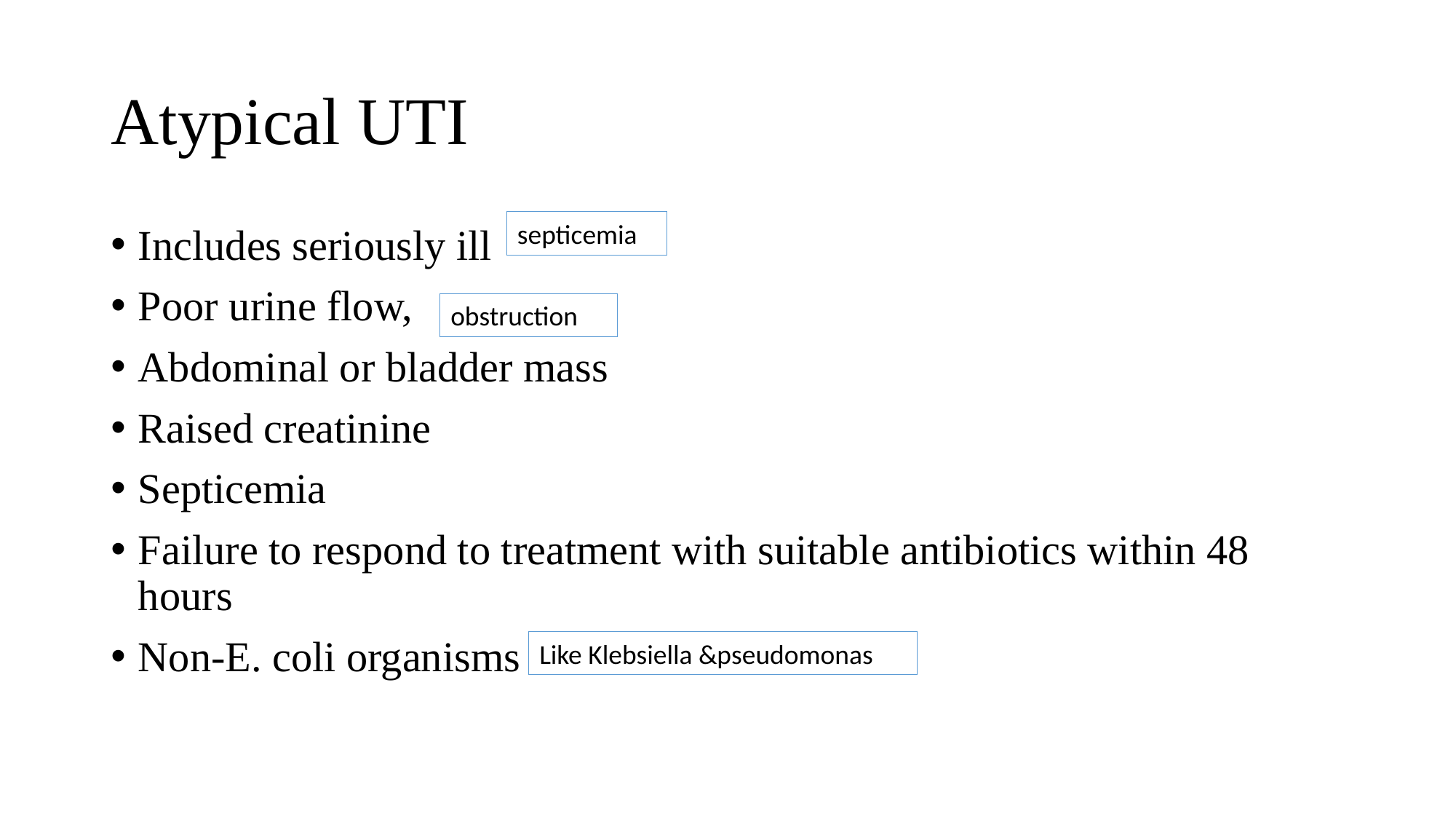

# Atypical UTI
septicemia
Includes seriously ill
Poor urine flow,
Abdominal or bladder mass
Raised creatinine
Septicemia
Failure to respond to treatment with suitable antibiotics within 48 hours
Non-E. coli organisms
obstruction
Like Klebsiella &pseudomonas